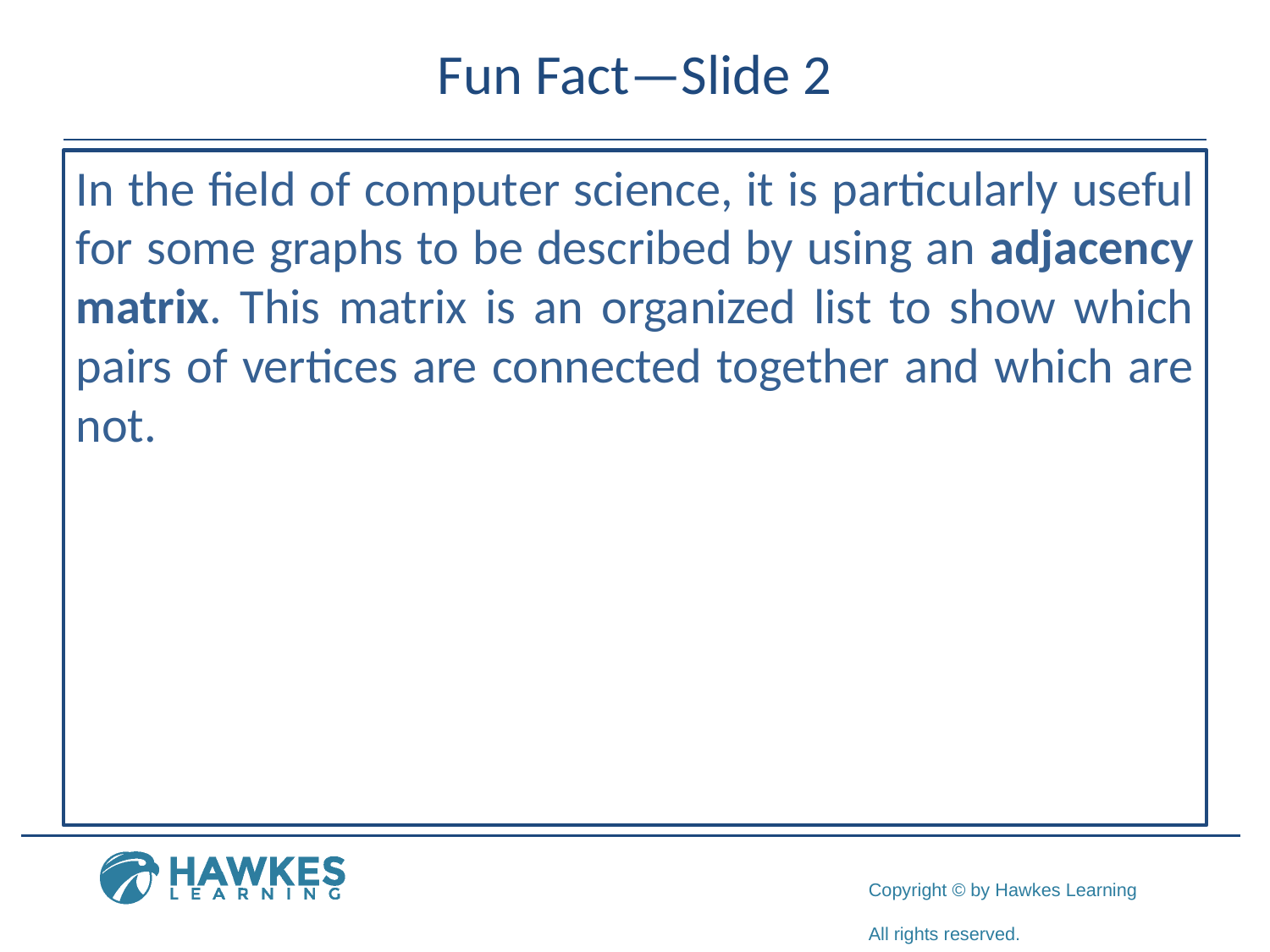

# Fun Fact—Slide 2
In the field of computer science, it is particularly useful for some graphs to be described by using an adjacency matrix. This matrix is an organized list to show which pairs of vertices are connected together and which are not.